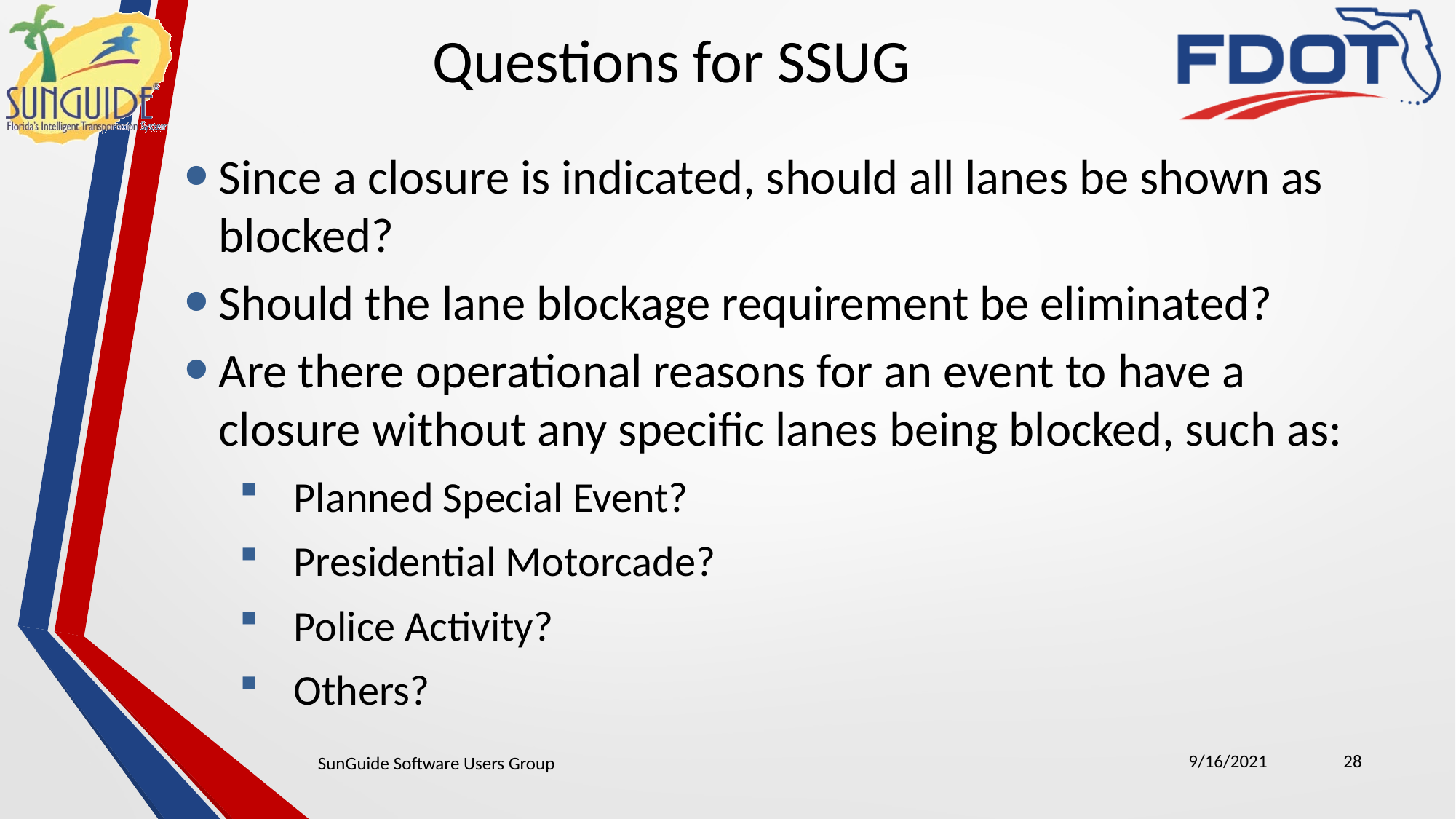

Questions for SSUG
Since a closure is indicated, should all lanes be shown as blocked?
Should the lane blockage requirement be eliminated?
Are there operational reasons for an event to have a closure without any specific lanes being blocked, such as:
Planned Special Event?
Presidential Motorcade?
Police Activity?
Others?
9/16/2021
28
SunGuide Software Users Group